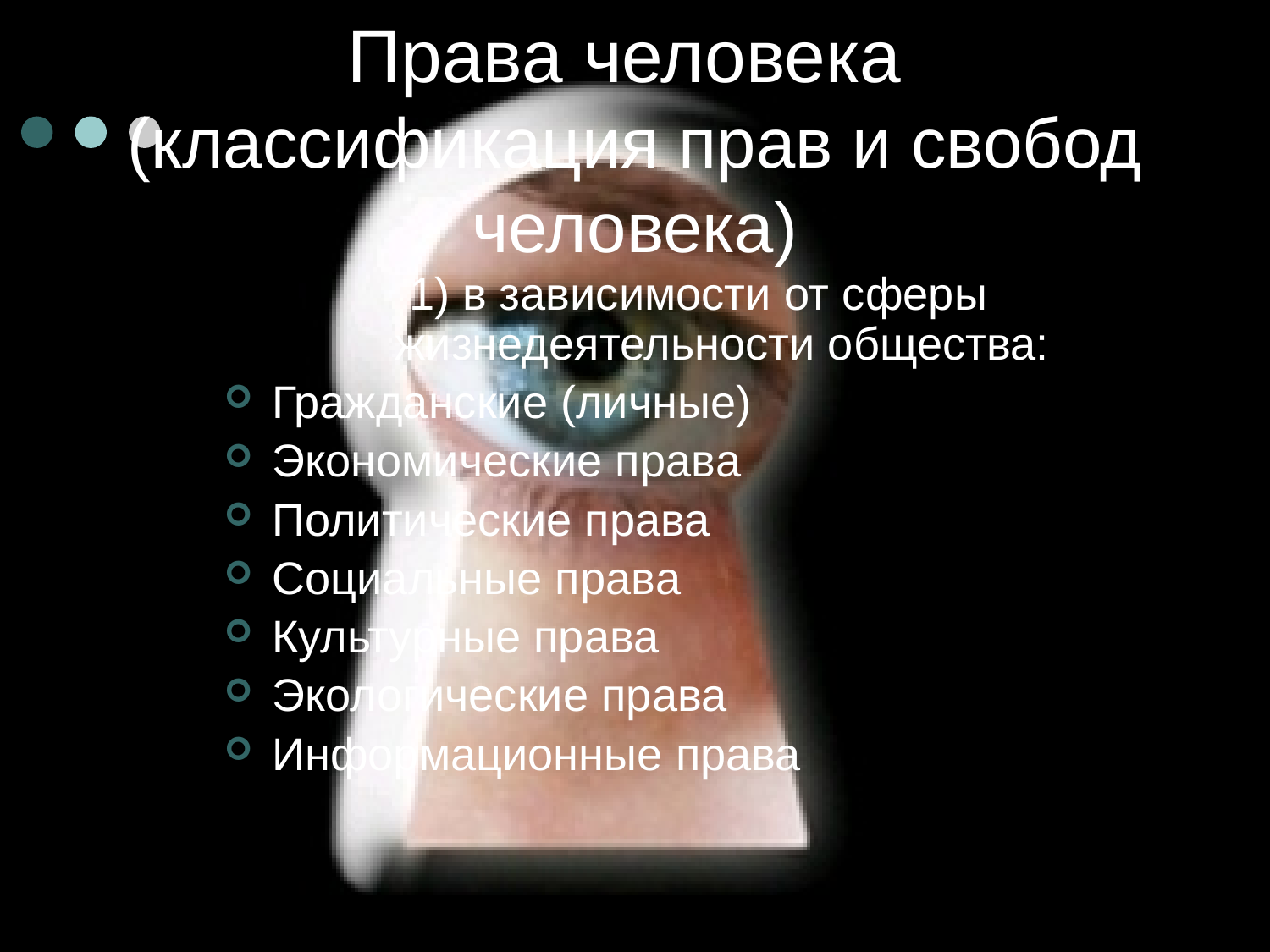

# Права человека (классификация прав и свобод человека)
1) в зависимости от сферы жизнедеятельности общества:
Гражданские (личные)
Экономические права
Политические права
Социальные права
Культурные права
Экологические права
Информационные права